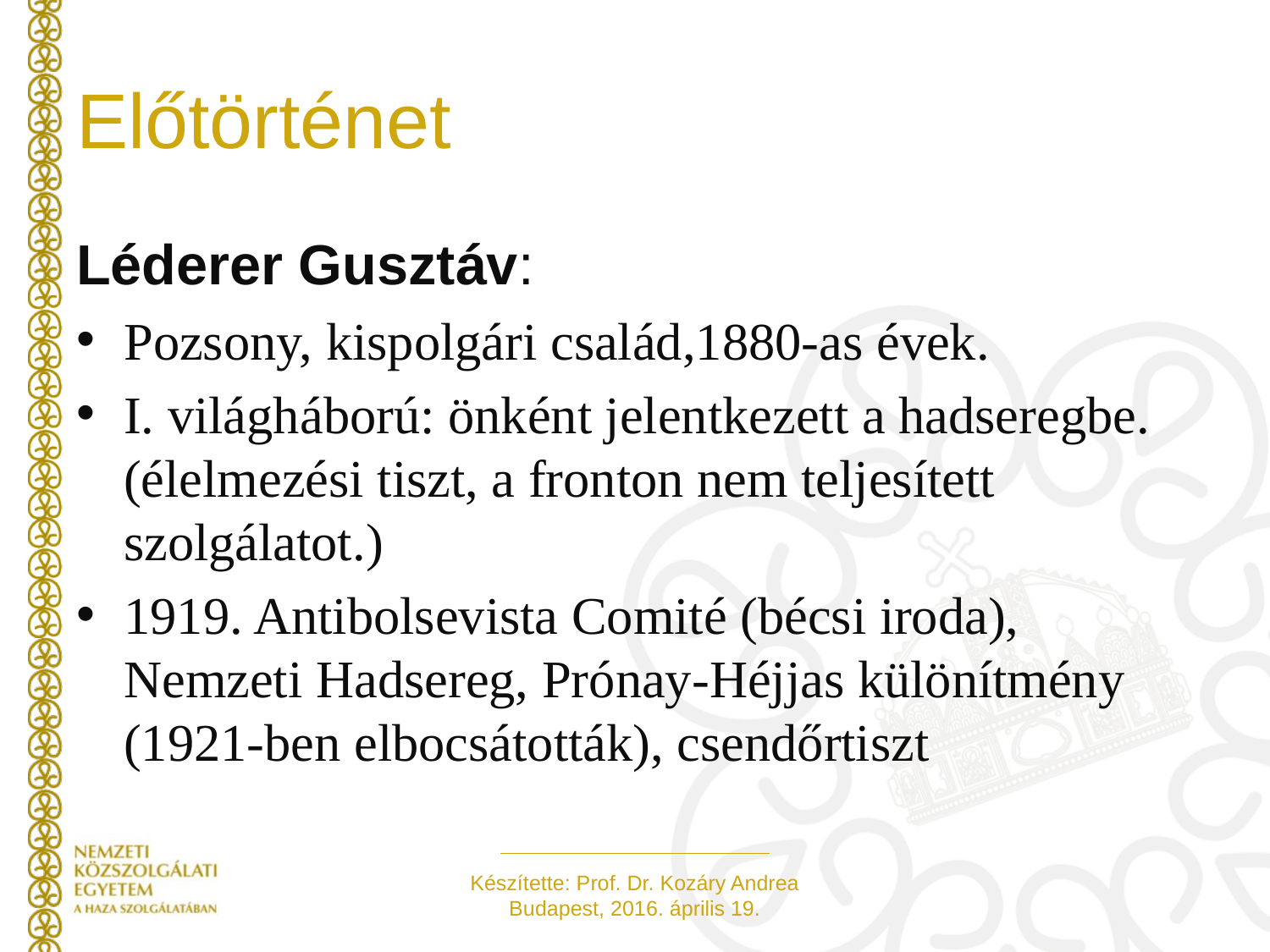

# Előtörténet
Léderer Gusztáv:
Pozsony, kispolgári család,1880-as évek.
I. világháború: önként jelentkezett a hadseregbe. (élelmezési tiszt, a fronton nem teljesített szolgálatot.)
1919. Antibolsevista Comité (bécsi iroda),  Nemzeti Hadsereg, Prónay-Héjjas különítmény (1921-ben elbocsátották), csendőrtiszt